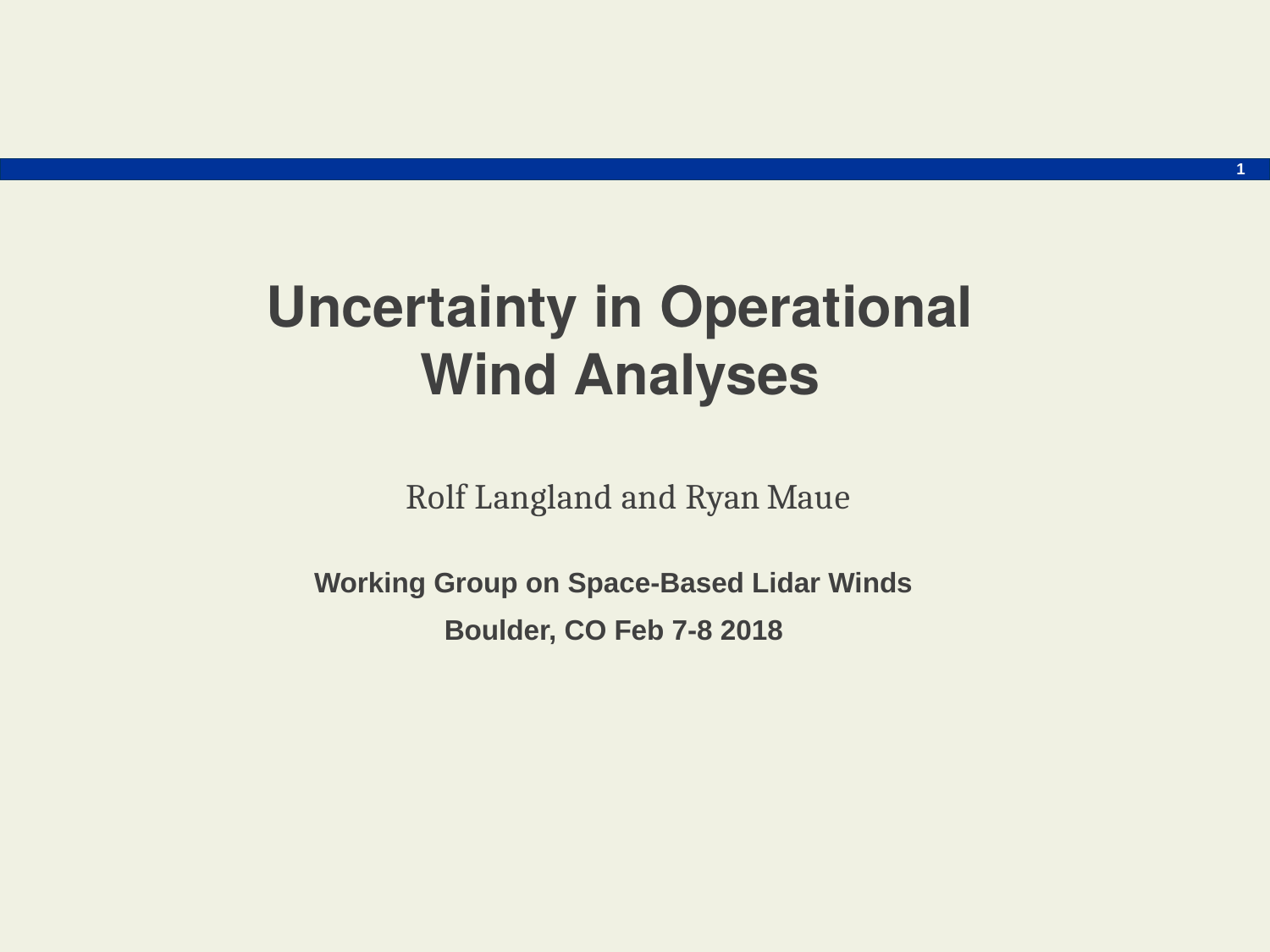

1
Uncertainty in Operational
Wind Analyses
Rolf Langland and Ryan Maue
Working Group on Space-Based Lidar Winds
Boulder, CO Feb 7-8 2018